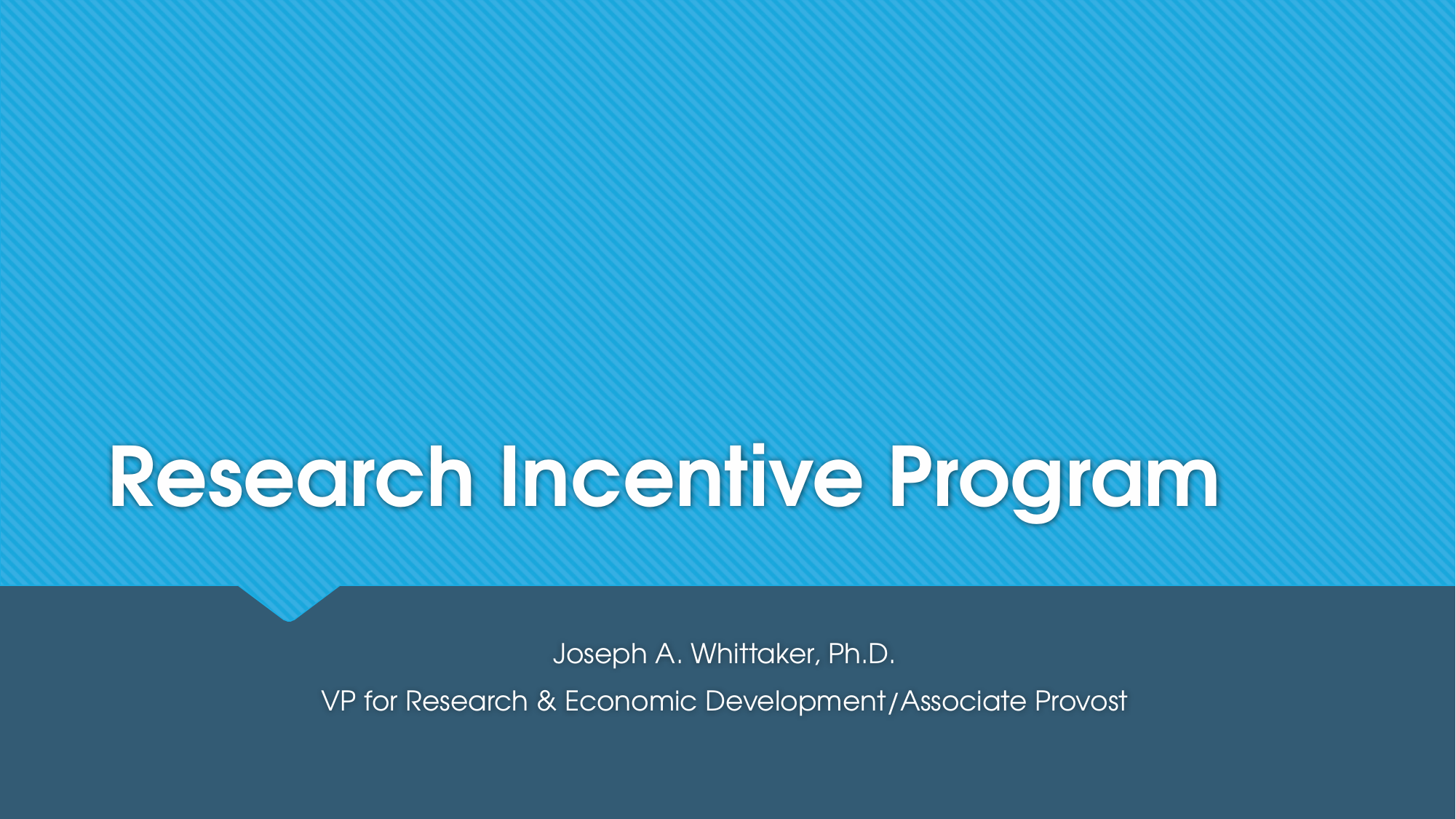

# Research Incentive Program
Joseph A. Whittaker, Ph.D.
VP for Research & Economic Development/Associate Provost